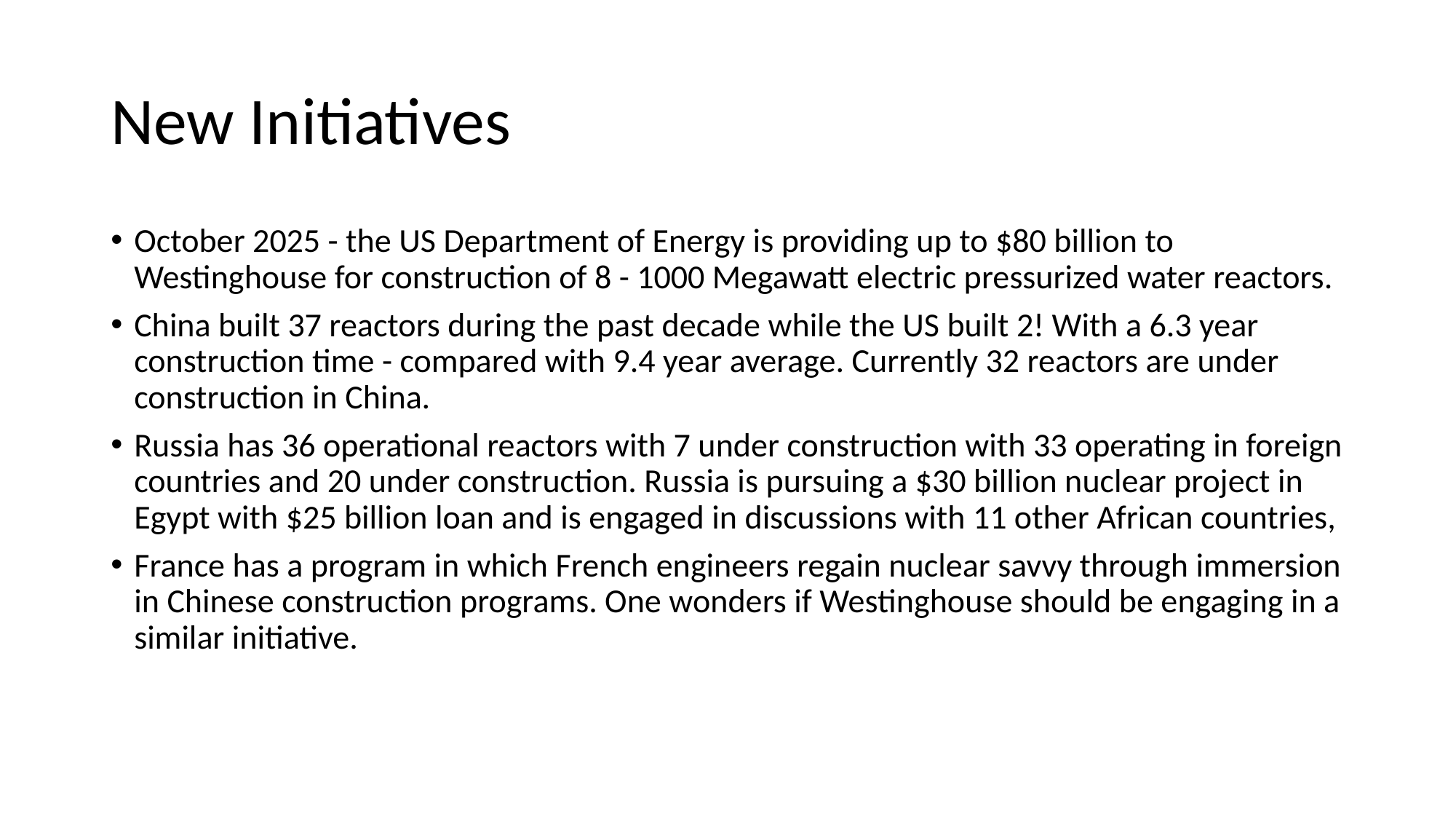

# New Initiatives
October 2025 - the US Department of Energy is providing up to $80 billion to Westinghouse for construction of 8 - 1000 Megawatt electric pressurized water reactors.
China built 37 reactors during the past decade while the US built 2! With a 6.3 year construction time - compared with 9.4 year average. Currently 32 reactors are under construction in China.
Russia has 36 operational reactors with 7 under construction with 33 operating in foreign countries and 20 under construction. Russia is pursuing a $30 billion nuclear project in Egypt with $25 billion loan and is engaged in discussions with 11 other African countries,
France has a program in which French engineers regain nuclear savvy through immersion in Chinese construction programs. One wonders if Westinghouse should be engaging in a similar initiative.